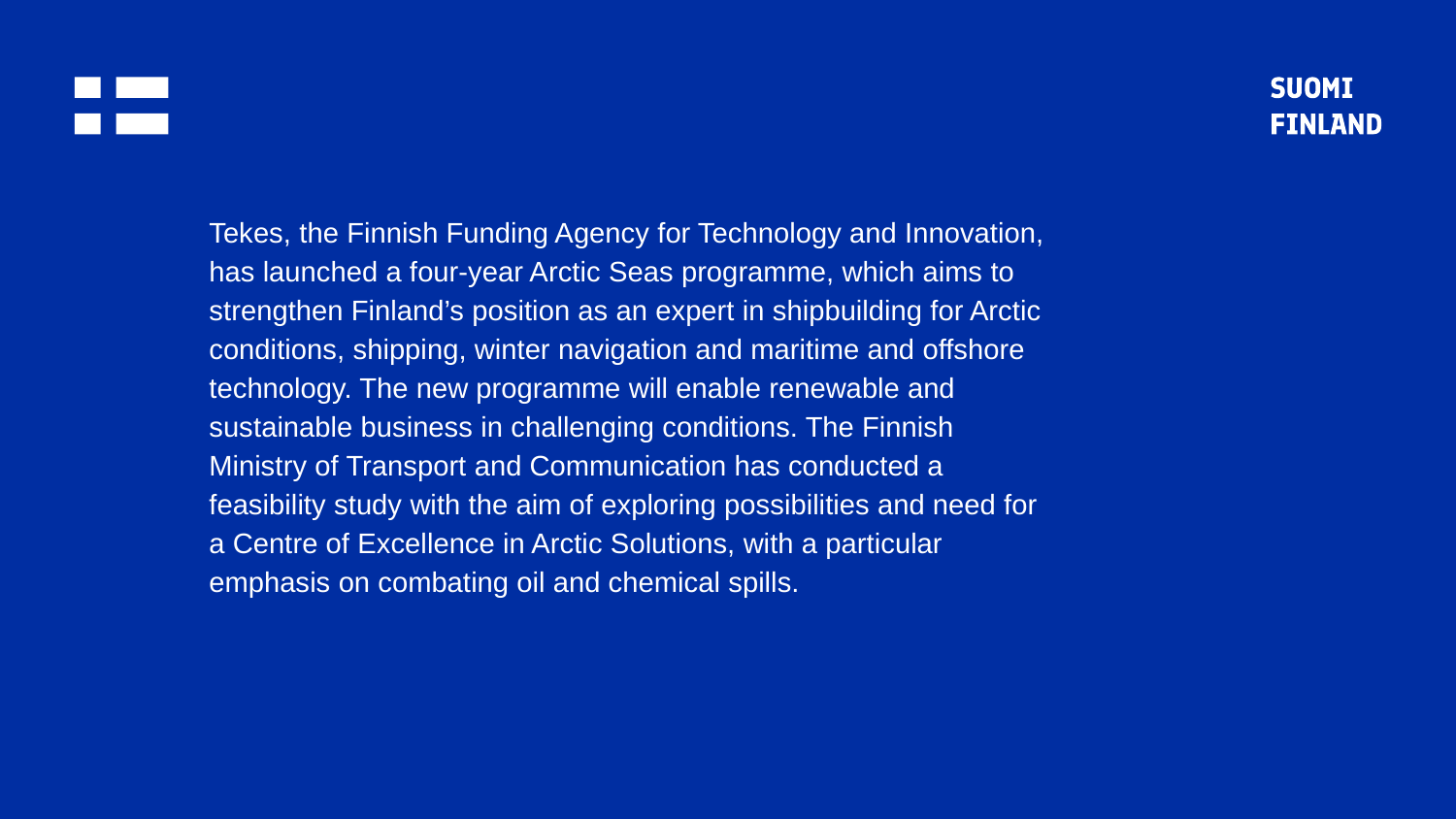

Tekes, the Finnish Funding Agency for Technology and Innovation, has launched a four-year Arctic Seas programme, which aims to strengthen Finland’s position as an expert in shipbuilding for Arctic conditions, shipping, winter navigation and maritime and offshore technology. The new programme will enable renewable and sustainable business in challenging conditions. The Finnish Ministry of Transport and Communication has conducted a feasibility study with the aim of exploring possibilities and need for a Centre of Excellence in Arctic Solutions, with a particular emphasis on combating oil and chemical spills.